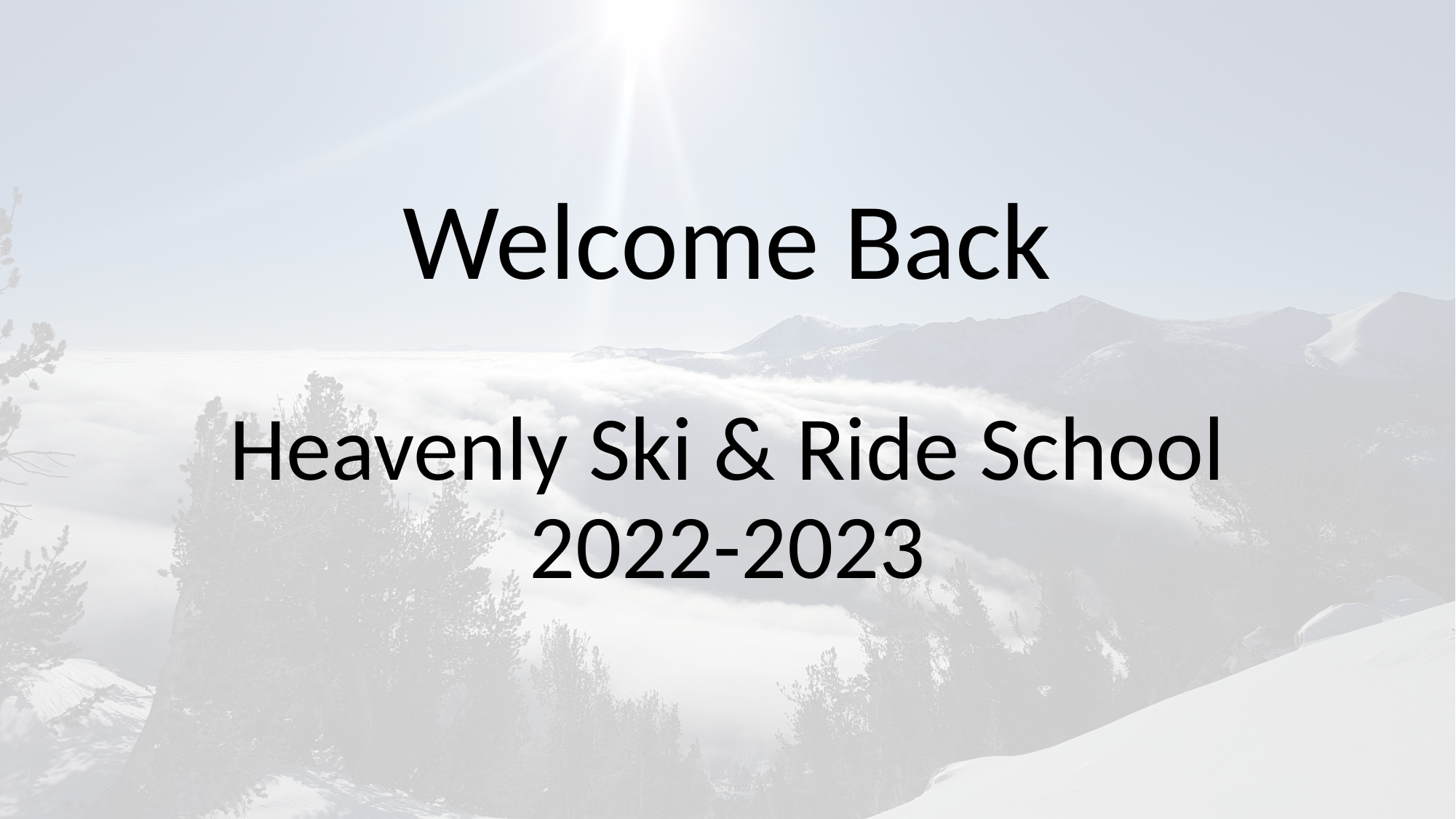

# Welcome Back Heavenly Ski & Ride School 2022-2023